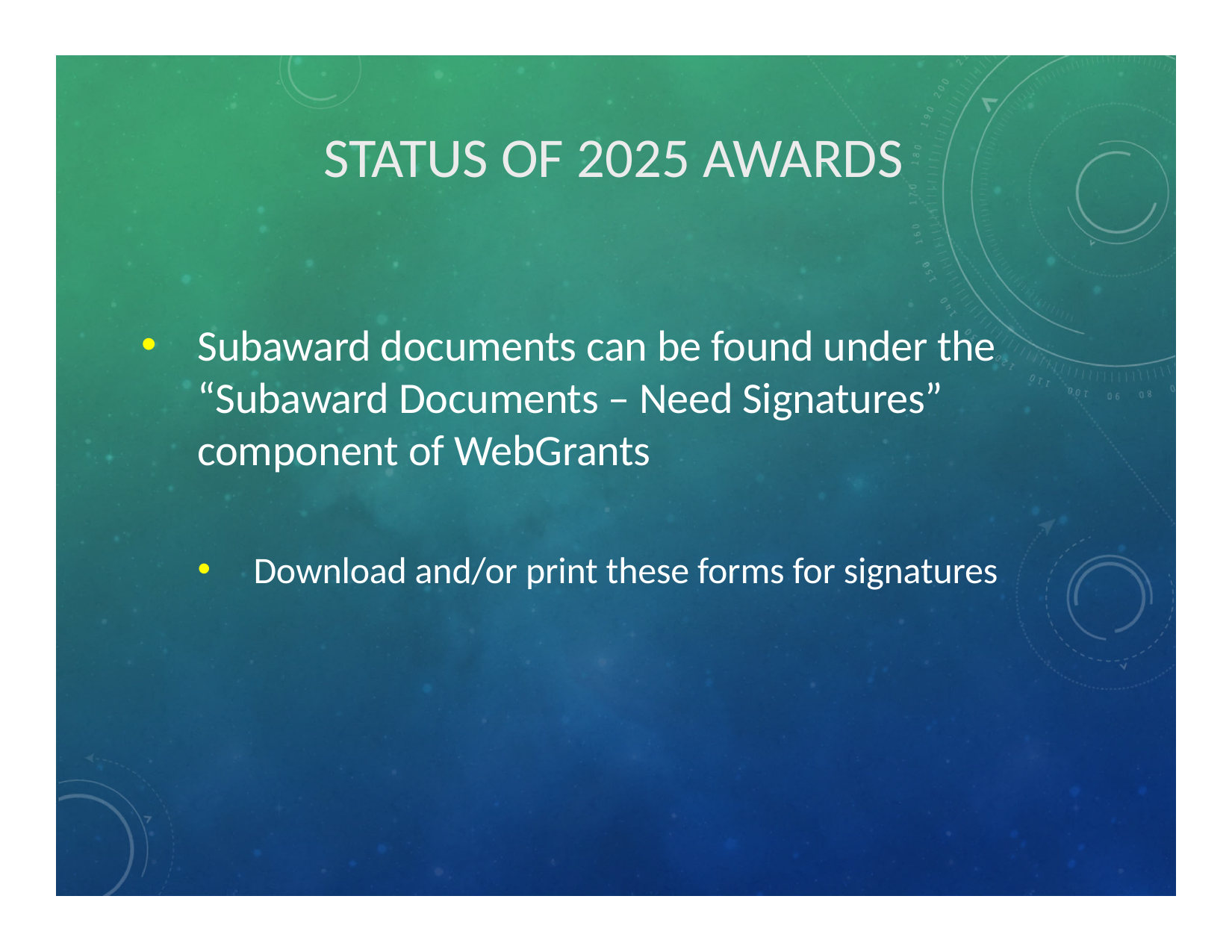

# STATUS OF 2025 AWARDS
Subaward documents can be found under the “Subaward Documents – Need Signatures” component of WebGrants

Download and/or print these forms for signatures